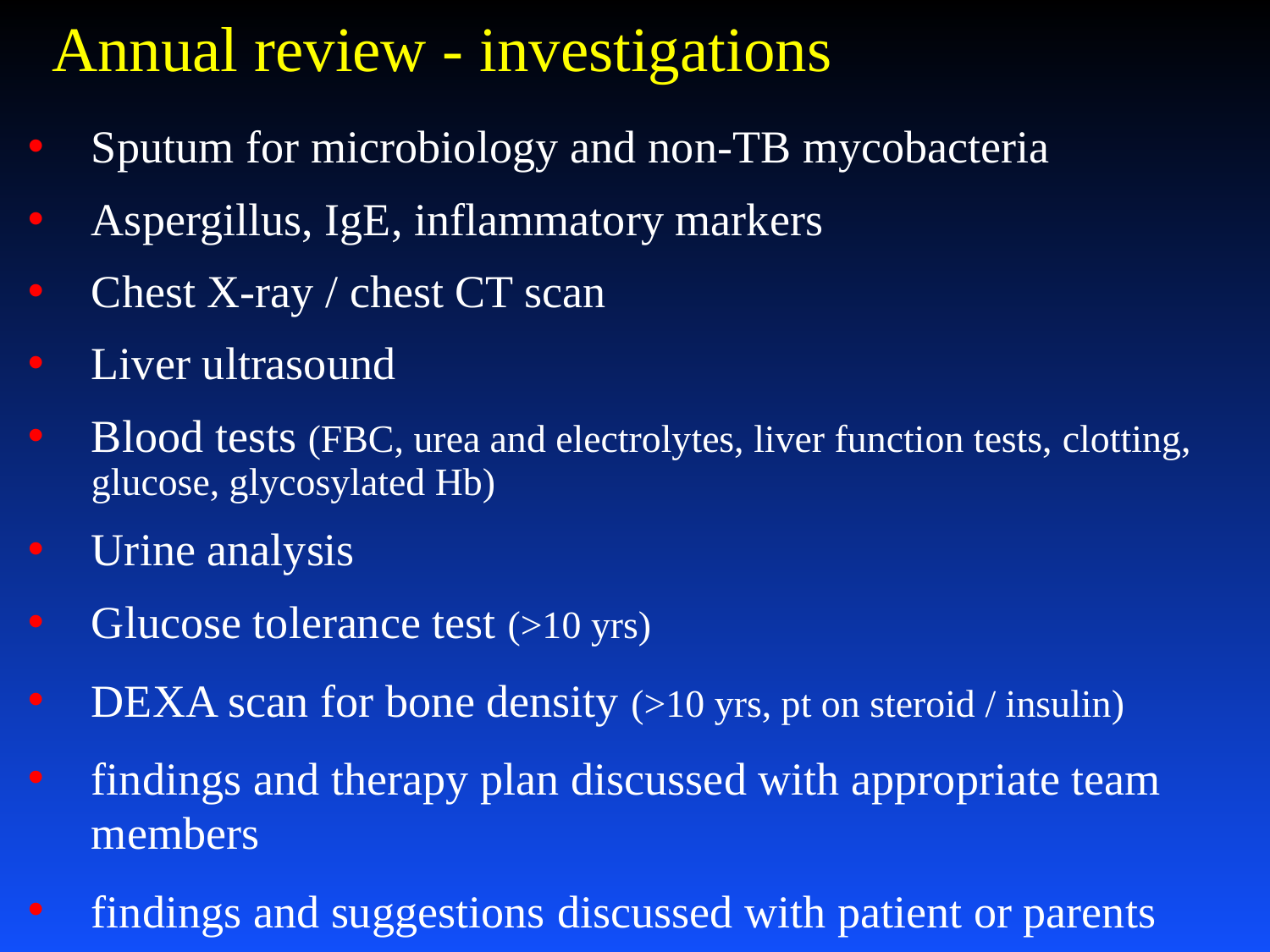

Annual review - investigations
Sputum for microbiology and non-TB mycobacteria

Aspergillus, IgE, inflammatory markers

Chest X-ray / chest CT scan

Liver ultrasound

Blood tests (FBC, urea and electrolytes, liver function tests, clotting, glucose, glycosylated Hb)

Urine analysis

Glucose tolerance test (>10 yrs)

DEXA scan for bone density (>10 yrs, pt on steroid / insulin)

findings and therapy plan discussed with appropriate team members

findings and suggestions discussed with patient or parents